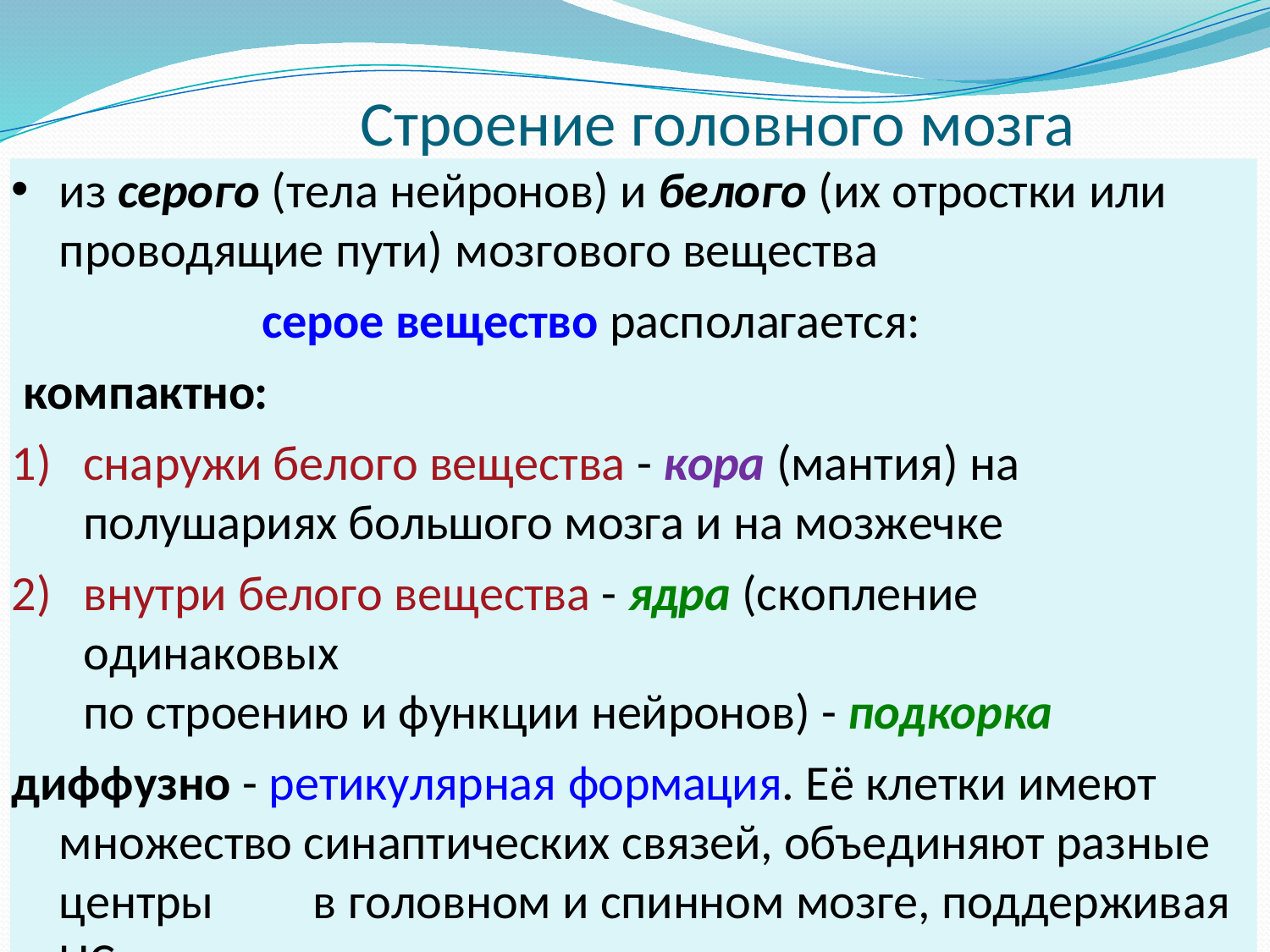

# Строение головного мозга
из серого (тела нейронов) и белого (их отростки или проводящие пути) мозгового вещества
серое вещество располагается:
компактно:
снаружи белого вещества - кора (мантия) на
полушариях большого мозга и на мозжечке
внутри белого вещества - ядра (скопление одинаковых
по строению и функции нейронов) - подкорка
диффузно - ретикулярная формация. Её клетки имеют множество синаптических связей, объединяют разные центры	в головном и спинном мозге, поддерживая НС в тонусе